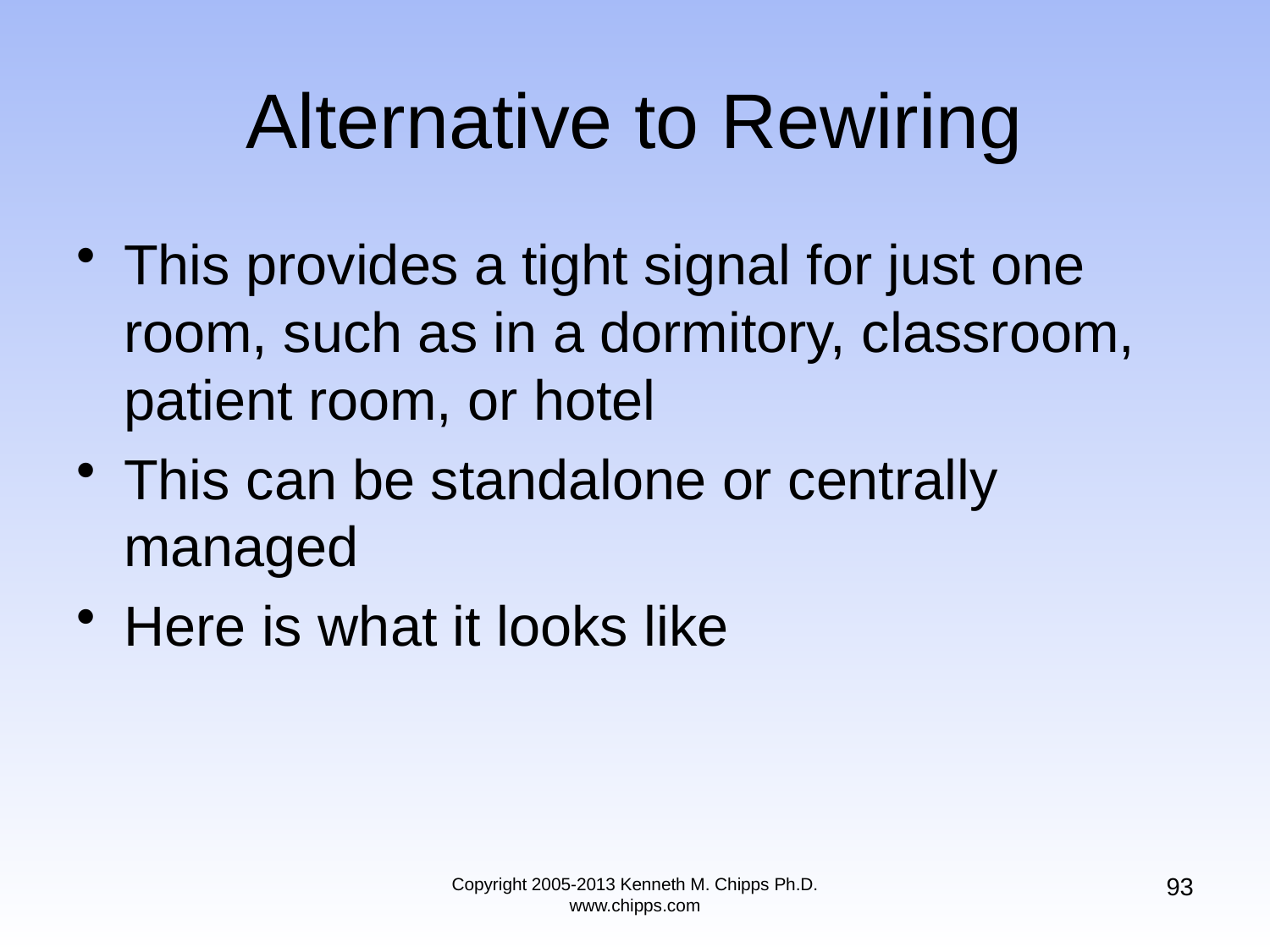

# Alternative to Rewiring
This provides a tight signal for just one room, such as in a dormitory, classroom, patient room, or hotel
This can be standalone or centrally managed
Here is what it looks like
93
Copyright 2005-2013 Kenneth M. Chipps Ph.D. www.chipps.com